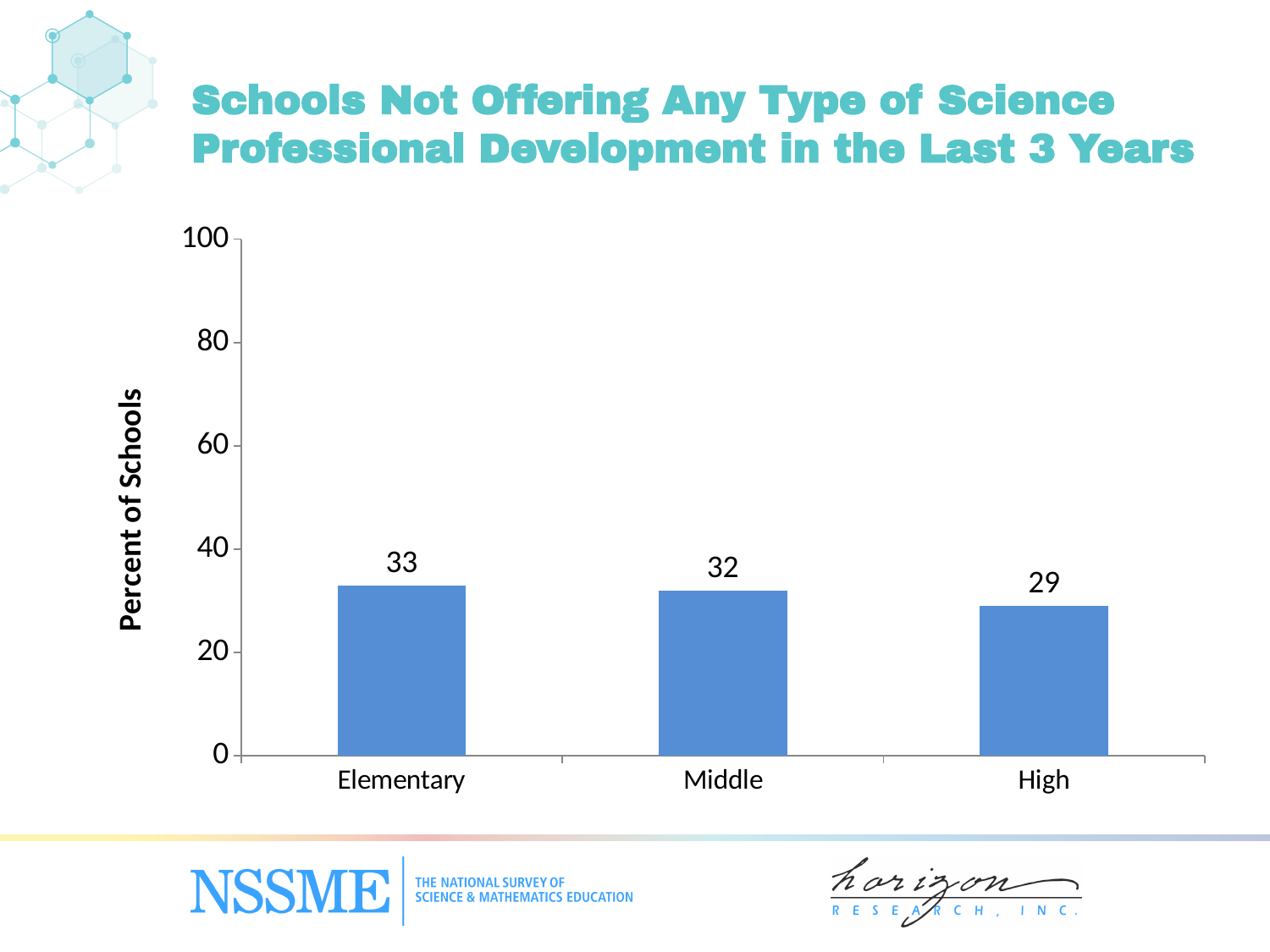

Schools Not Offering Any Type of Science Professional Development in the Last 3 Years

### Chart

| Category | Science |
|---|---|
| Elementary | 33.0 |
| Middle | 32.0 |
| High | 29.0 |